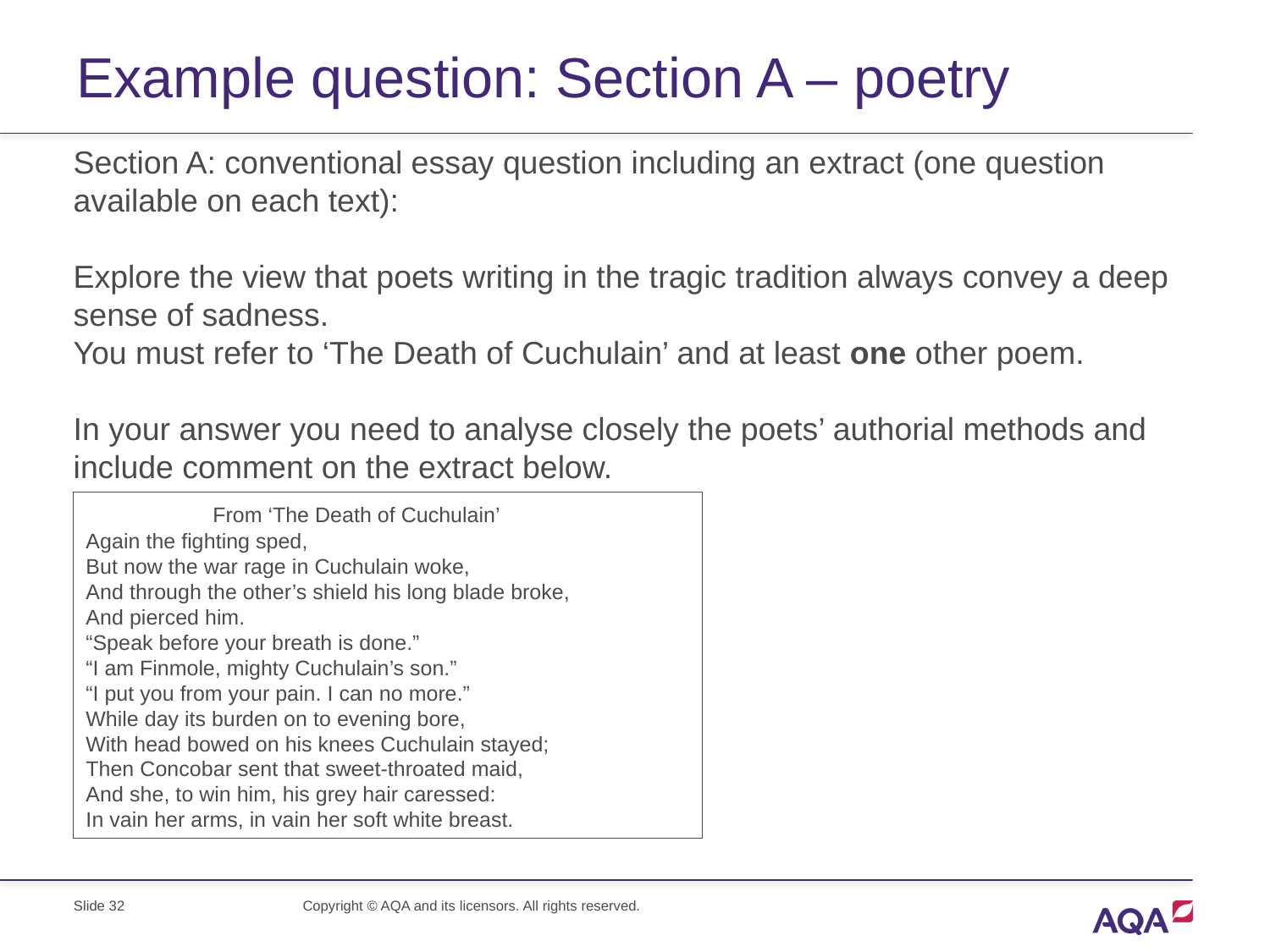

# Example question: Section A – poetry
Section A: conventional essay question including an extract (one question available on each text):

Explore the view that poets writing in the tragic tradition always convey a deep sense of sadness.
You must refer to ‘The Death of Cuchulain’ and at least one other poem.

In your answer you need to analyse closely the poets’ authorial methods and include comment on the extract below.

	From ‘The Death of Cuchulain’
Again the fighting sped,
But now the war rage in Cuchulain woke,
And through the other’s shield his long blade broke,
And pierced him.
“Speak before your breath is done.”
“I am Finmole, mighty Cuchulain’s son.”
“I put you from your pain. I can no more.”
While day its burden on to evening bore,
With head bowed on his knees Cuchulain stayed;
Then Concobar sent that sweet-throated maid,
And she, to win him, his grey hair caressed:
In vain her arms, in vain her soft white breast.
Slide 32
Copyright © AQA and its licensors. All rights reserved.